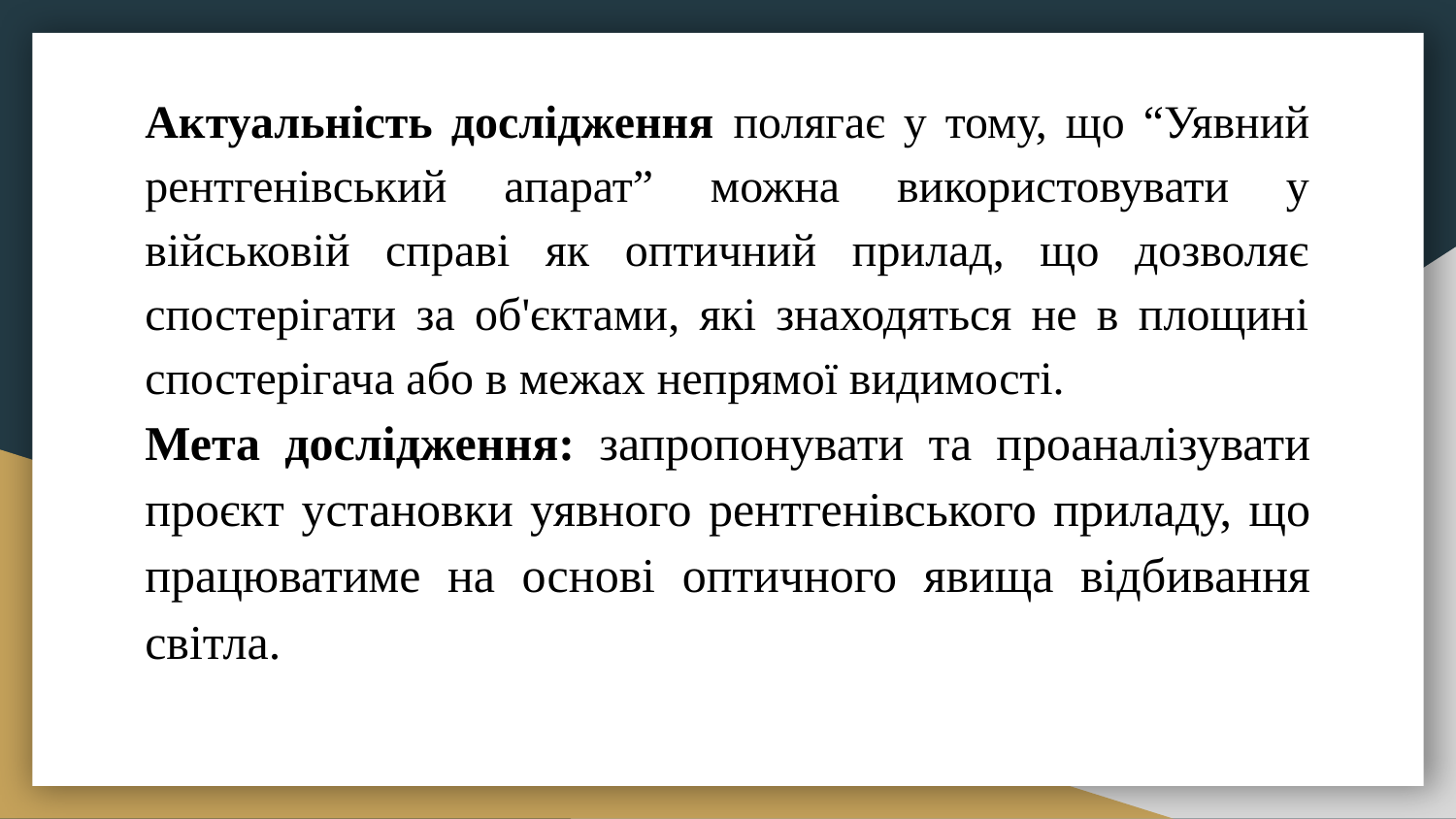

Актуальність дослідження полягає у тому, що “Уявний рентгенівський апарат” можна використовувати у військовій справі як оптичний прилад, що дозволяє спостерігати за об'єктами, які знаходяться не в площині спостерігача або в межах непрямої видимості.
Мета дослідження: запропонувати та проаналізувати проєкт установки уявного рентгенівського приладу, що працюватиме на основі оптичного явища відбивання світла.